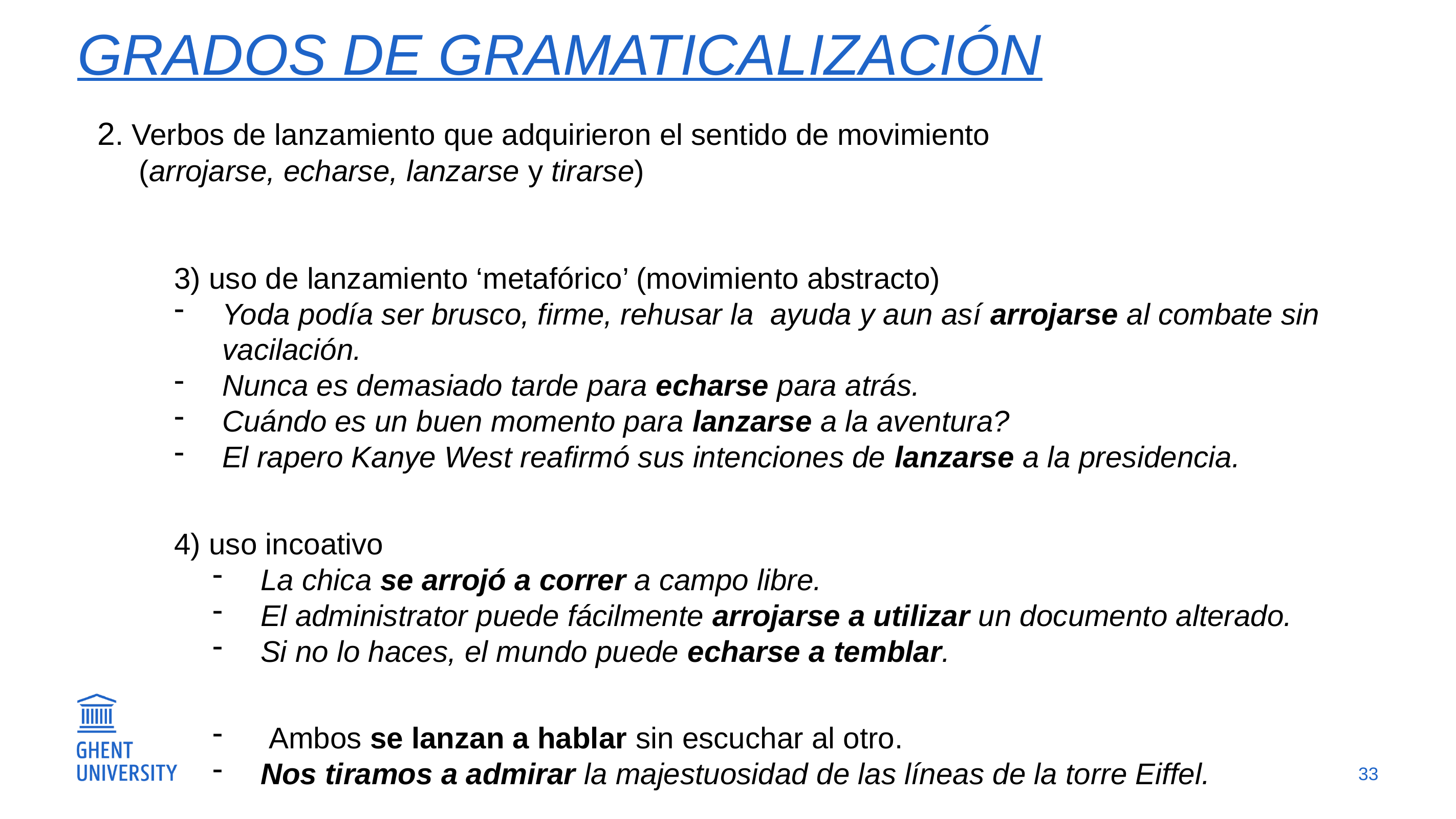

# Grados de gramaticalización
2. Verbos de lanzamiento que adquirieron el sentido de movimiento
     (arrojarse, echarse, lanzarse y tirarse)

	3) uso de lanzamiento ‘metafórico’ (movimiento abstracto)
Yoda podía ser brusco, firme, rehusar la  ayuda y aun así arrojarse al combate sin vacilación.
Nunca es demasiado tarde para echarse para atrás.
Cuándo es un buen momento para lanzarse a la aventura?
El rapero Kanye West reafirmó sus intenciones de lanzarse a la presidencia.

	4) uso incoativo
La chica se arrojó a correr a campo libre.
El administrator puede fácilmente arrojarse a utilizar un documento alterado.
Si no lo haces, el mundo puede echarse a temblar.

 Ambos se lanzan a hablar sin escuchar al otro.
Nos tiramos a admirar la majestuosidad de las líneas de la torre Eiffel.

33